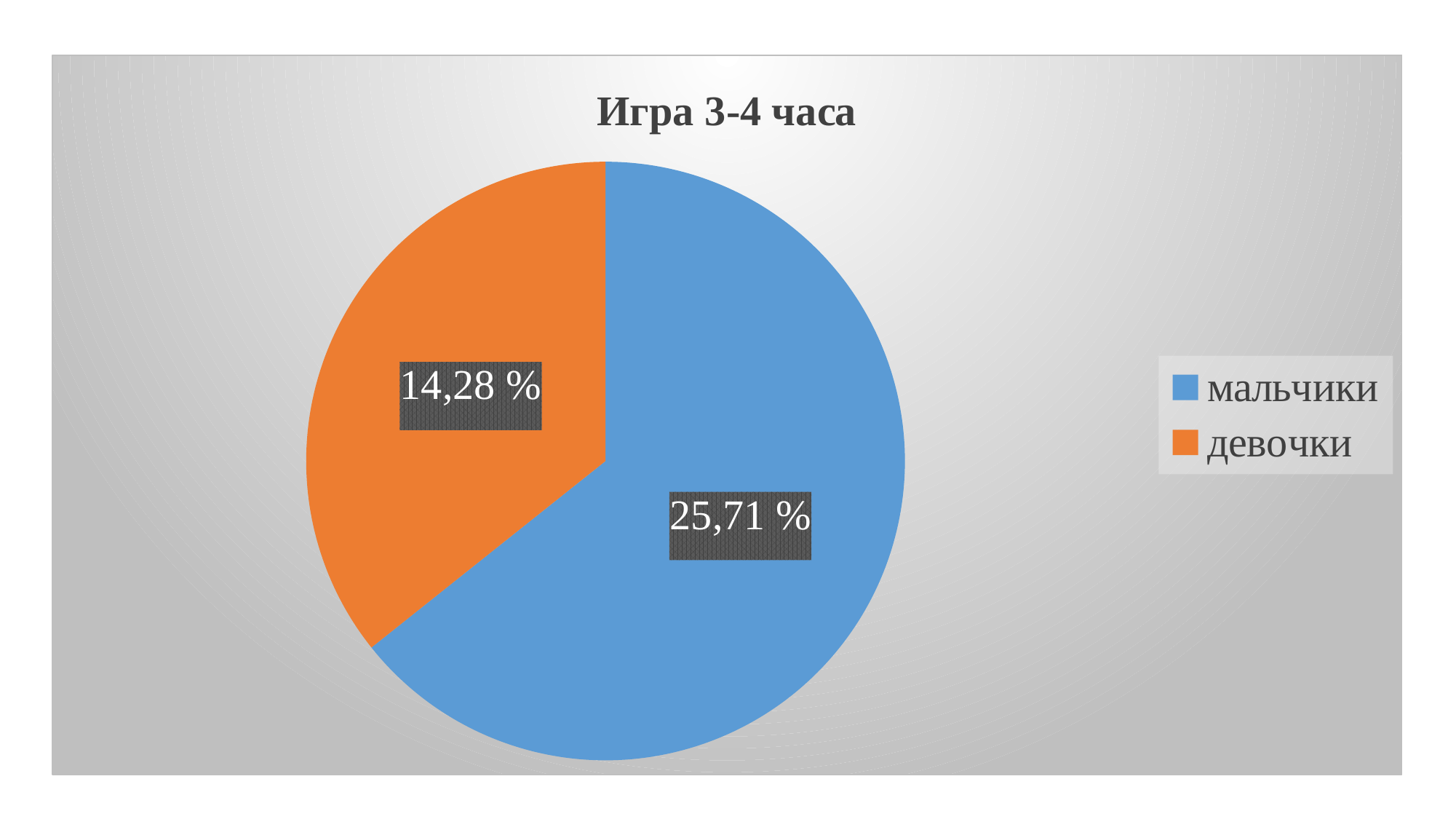

### Chart:

| Category | Игра 3-4 часа |
|---|---|
| мальчики | 25.71 |
| девочки | 14.28 |